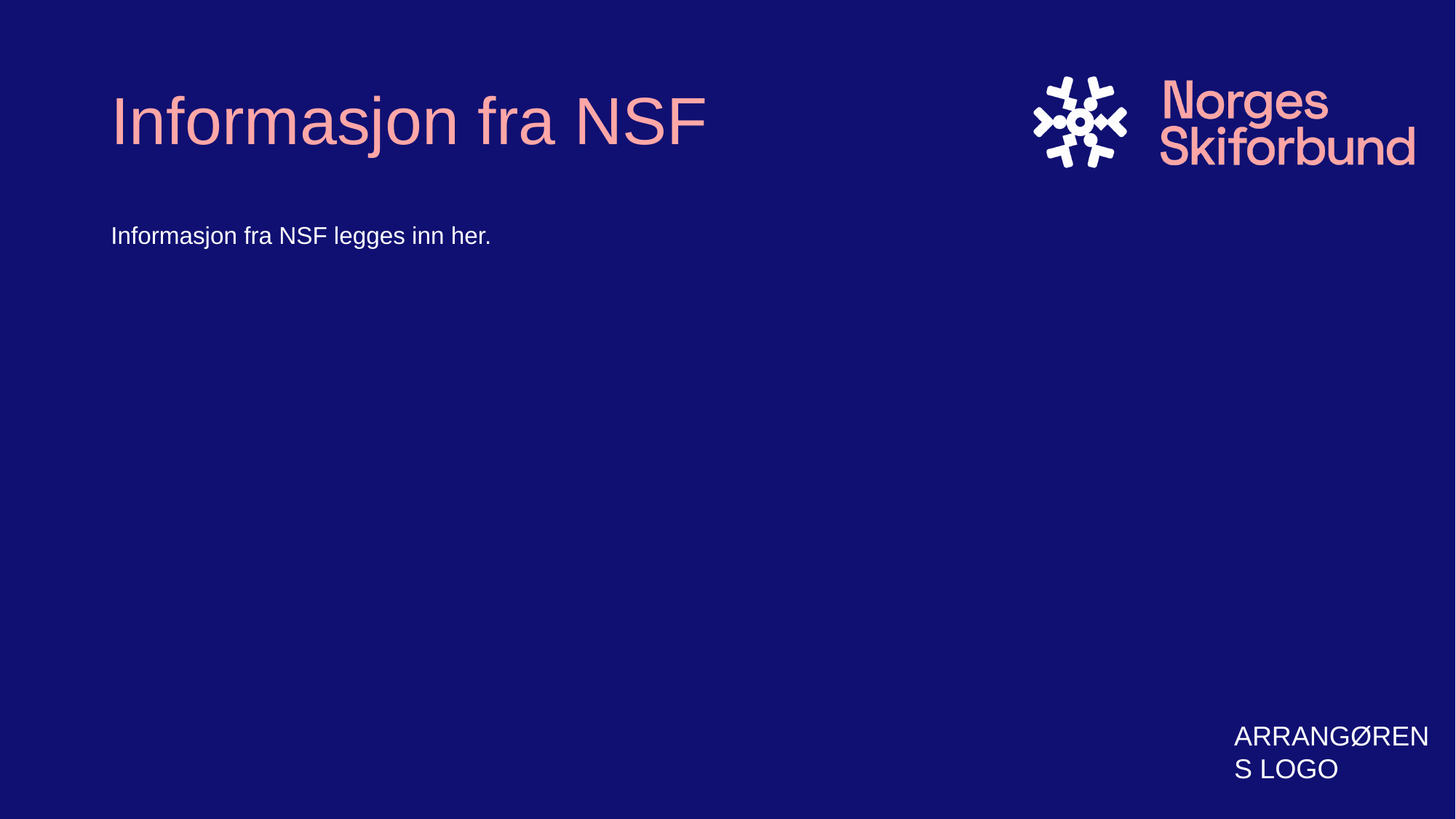

# Informasjon fra NSF
Informasjon fra NSF legges inn her.
ARRANGØRENS LOGO